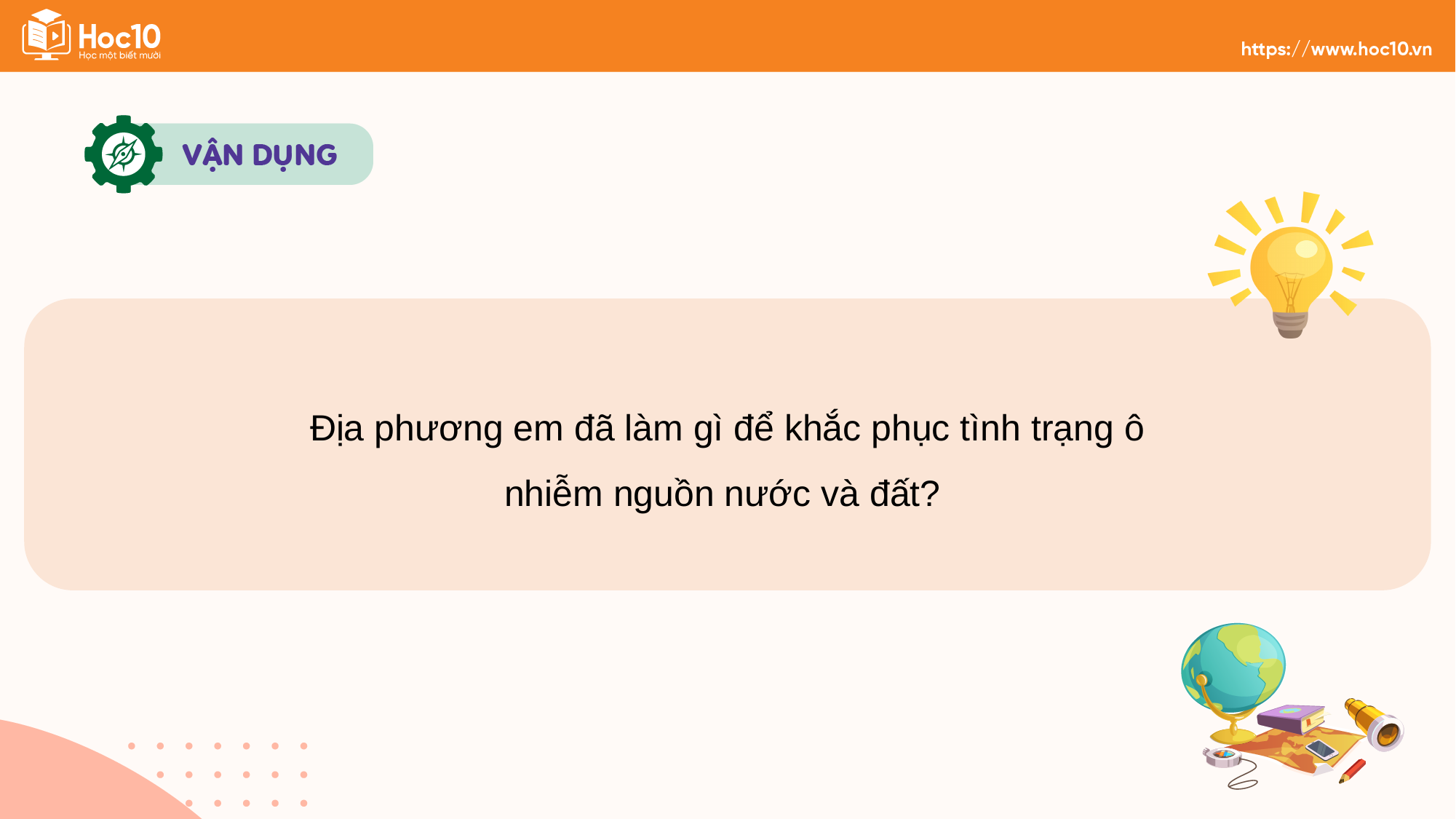

Địa phương em đã làm gì để khắc phục tình trạng ô nhiễm nguồn nước và đất?